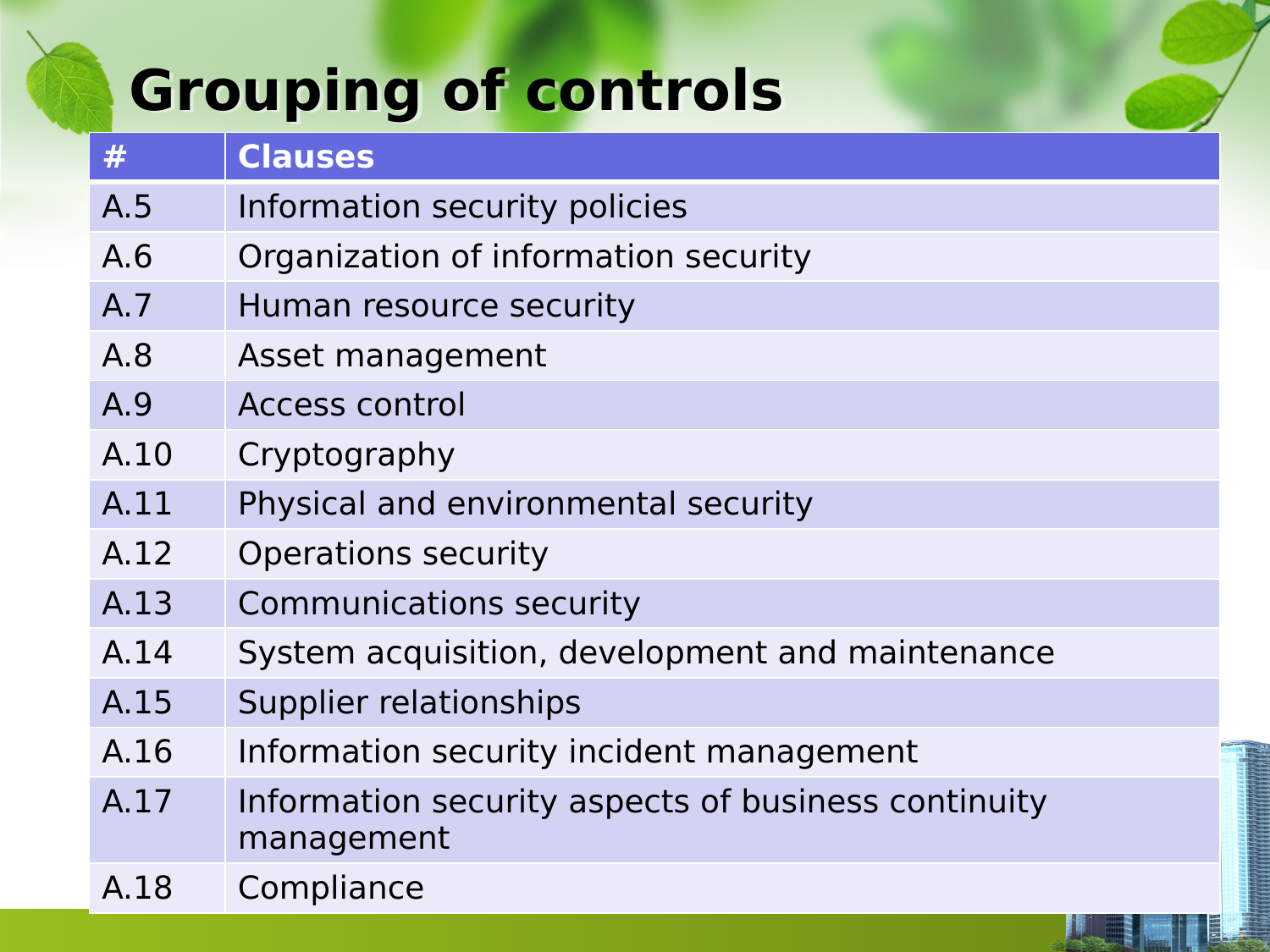

# Grouping of controls
| # | Clauses |
| --- | --- |
| A.5 | Information security policies |
| A.6 | Organization of information security |
| A.7 | Human resource security |
| A.8 | Asset management |
| A.9 | Access control |
| A.10 | Cryptography |
| A.11 | Physical and environmental security |
| A.12 | Operations security |
| A.13 | Communications security |
| A.14 | System acquisition, development and maintenance |
| A.15 | Supplier relationships |
| A.16 | Information security incident management |
| A.17 | Information security aspects of business continuity management |
| A.18 | Compliance |